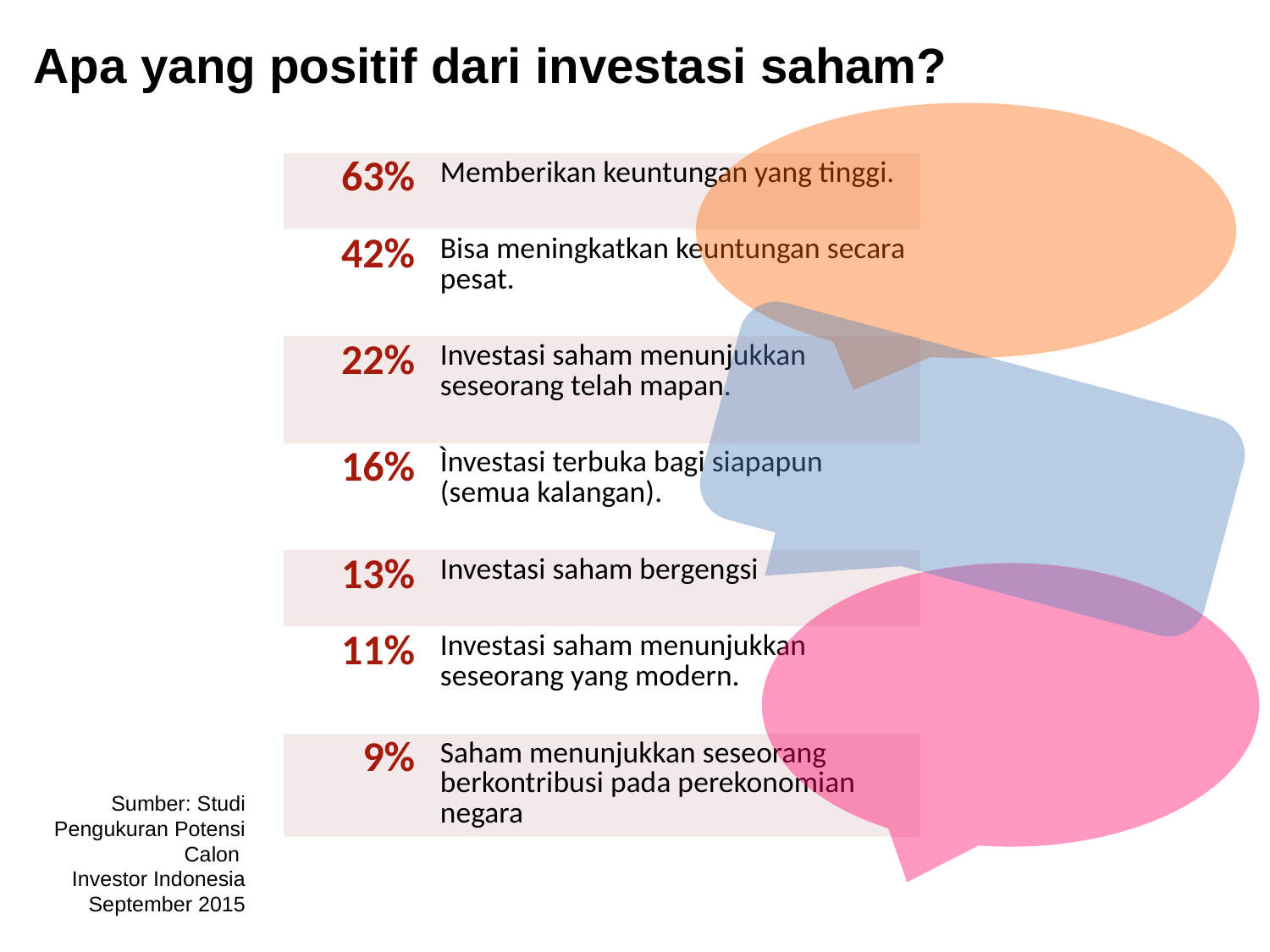

# Apa yang positif dari investasi saham?
|  |  |
| --- | --- |
| 63% | Memberikan keuntungan yang tinggi. |
| 42% | Bisa meningkatkan keuntungan secara pesat. |
| 22% | Investasi saham menunjukkan seseorang telah mapan. |
| 16% | Ìnvestasi terbuka bagi siapapun (semua kalangan). |
| 13% | Investasi saham bergengsi |
| 11% | Investasi saham menunjukkan seseorang yang modern. |
| 9% | Saham menunjukkan seseorang berkontribusi pada perekonomian negara |

Sumber: Studi Pengukuran Potensi Calon
Investor Indonesia September 2015
10